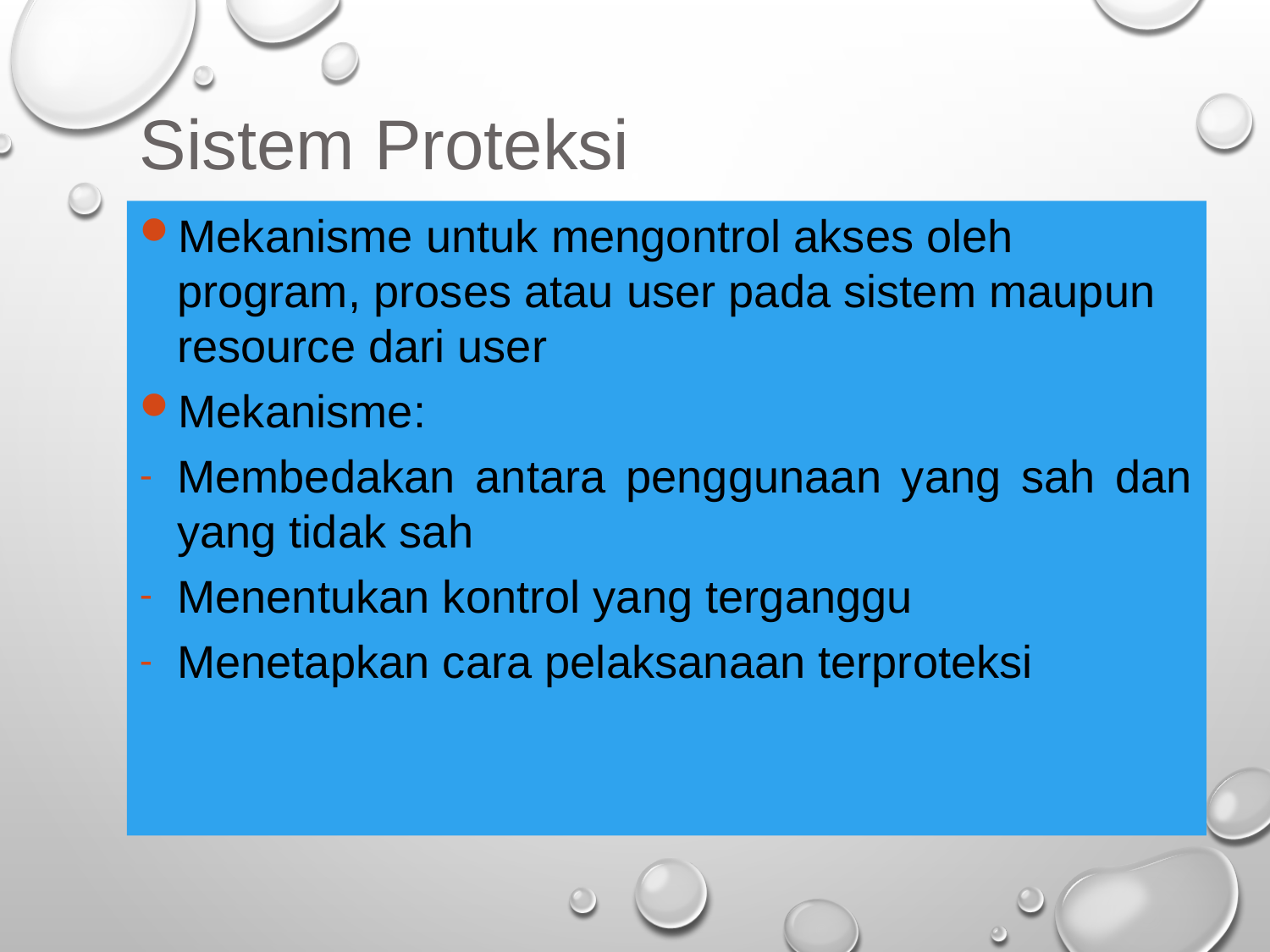

Sistem Proteksi
Mekanisme untuk mengontrol akses oleh program, proses atau user pada sistem maupun resource dari user
Mekanisme:
Membedakan antara penggunaan yang sah dan yang tidak sah
Menentukan kontrol yang terganggu
Menetapkan cara pelaksanaan terproteksi